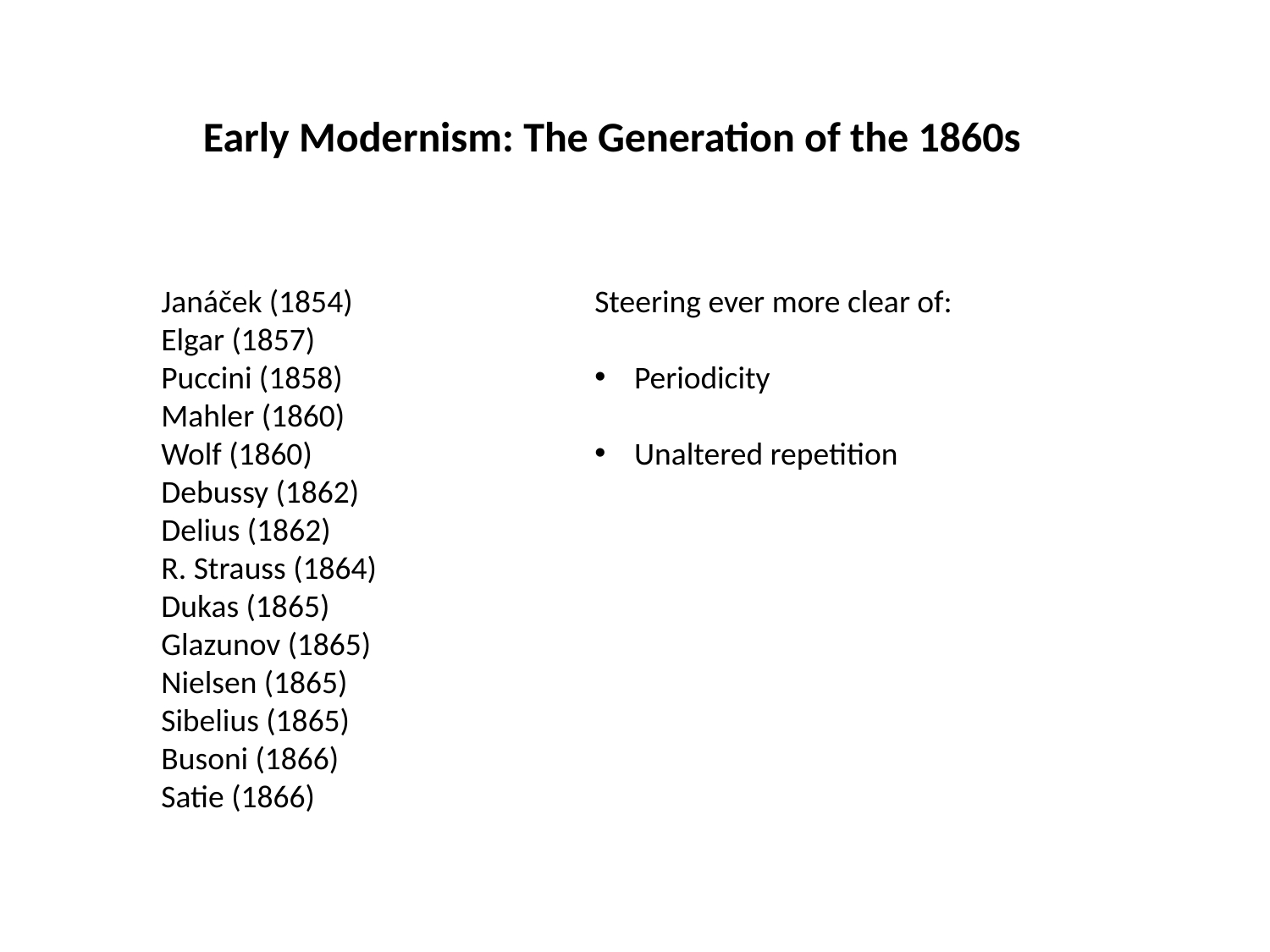

Early Modernism: The Generation of the 1860s
Janáček (1854)
Elgar (1857)
Puccini (1858)
Mahler (1860)
Wolf (1860)
Debussy (1862)
Delius (1862)
R. Strauss (1864)
Dukas (1865)
Glazunov (1865)
Nielsen (1865)
Sibelius (1865)
Busoni (1866)
Satie (1866)
Steering ever more clear of:

Periodicity

Unaltered repetition